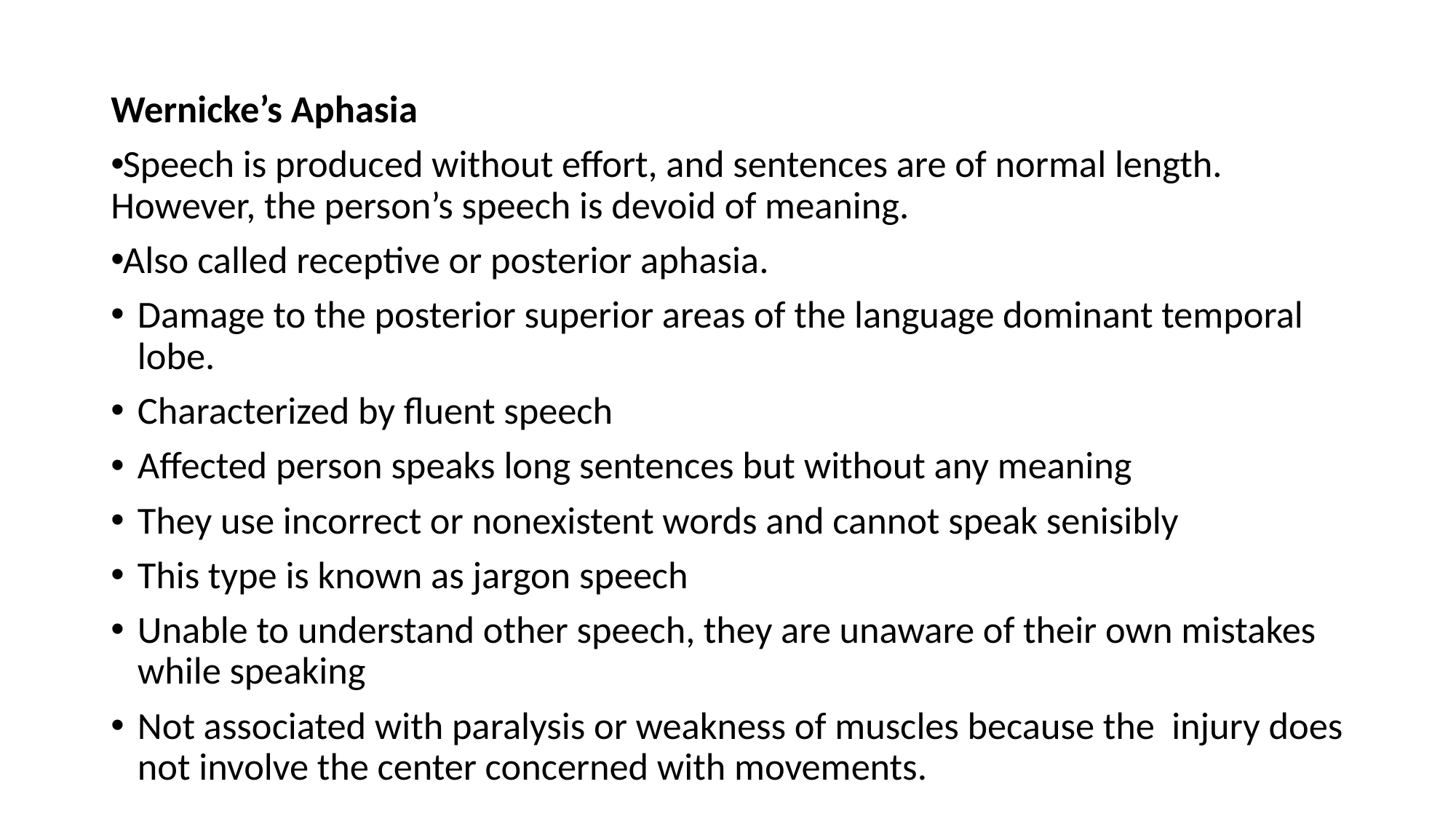

Wernicke’s Aphasia
Speech is produced without effort, and sentences are of normal length. However, the person’s speech is devoid of meaning.
Also called receptive or posterior aphasia.
Damage to the posterior superior areas of the language dominant temporal lobe.
Characterized by fluent speech
Affected person speaks long sentences but without any meaning
They use incorrect or nonexistent words and cannot speak senisibly
This type is known as jargon speech
Unable to understand other speech, they are unaware of their own mistakes while speaking
Not associated with paralysis or weakness of muscles because the  injury does not involve the center concerned with movements.